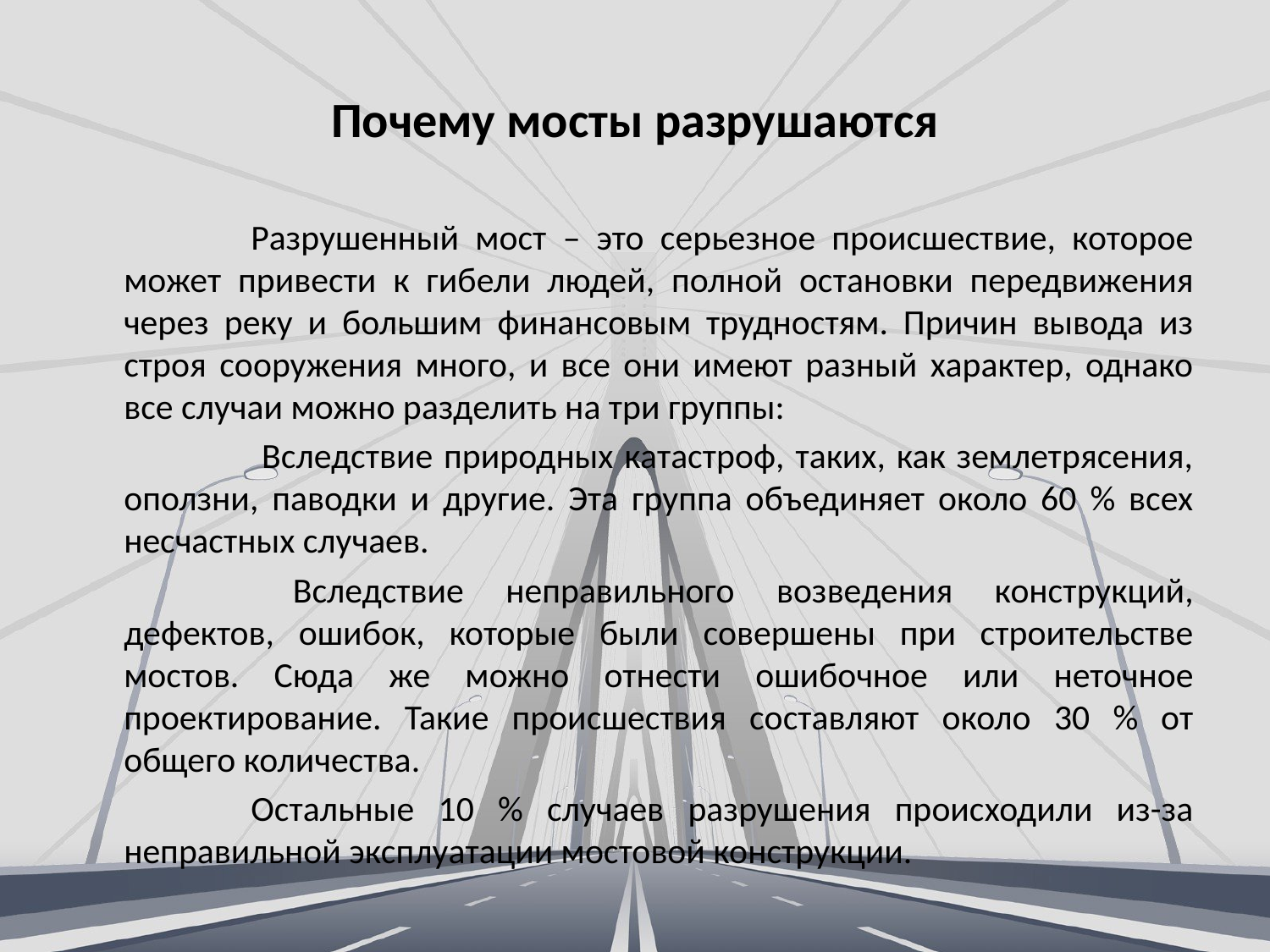

# Почему мосты разрушаются
		Разрушенный мост – это серьезное происшествие, которое может привести к гибели людей, полной остановки передвижения через реку и большим финансовым трудностям. Причин вывода из строя сооружения много, и все они имеют разный характер, однако все случаи можно разделить на три группы:
		 Вследствие природных катастроф, таких, как землетрясения, оползни, паводки и другие. Эта группа объединяет около 60 % всех несчастных случаев.
		 Вследствие неправильного возведения конструкций, дефектов, ошибок, которые были совершены при строительстве мостов. Сюда же можно отнести ошибочное или неточное проектирование. Такие происшествия составляют около 30 % от общего количества.
		Остальные 10 % случаев разрушения происходили из-за неправильной эксплуатации мостовой конструкции.